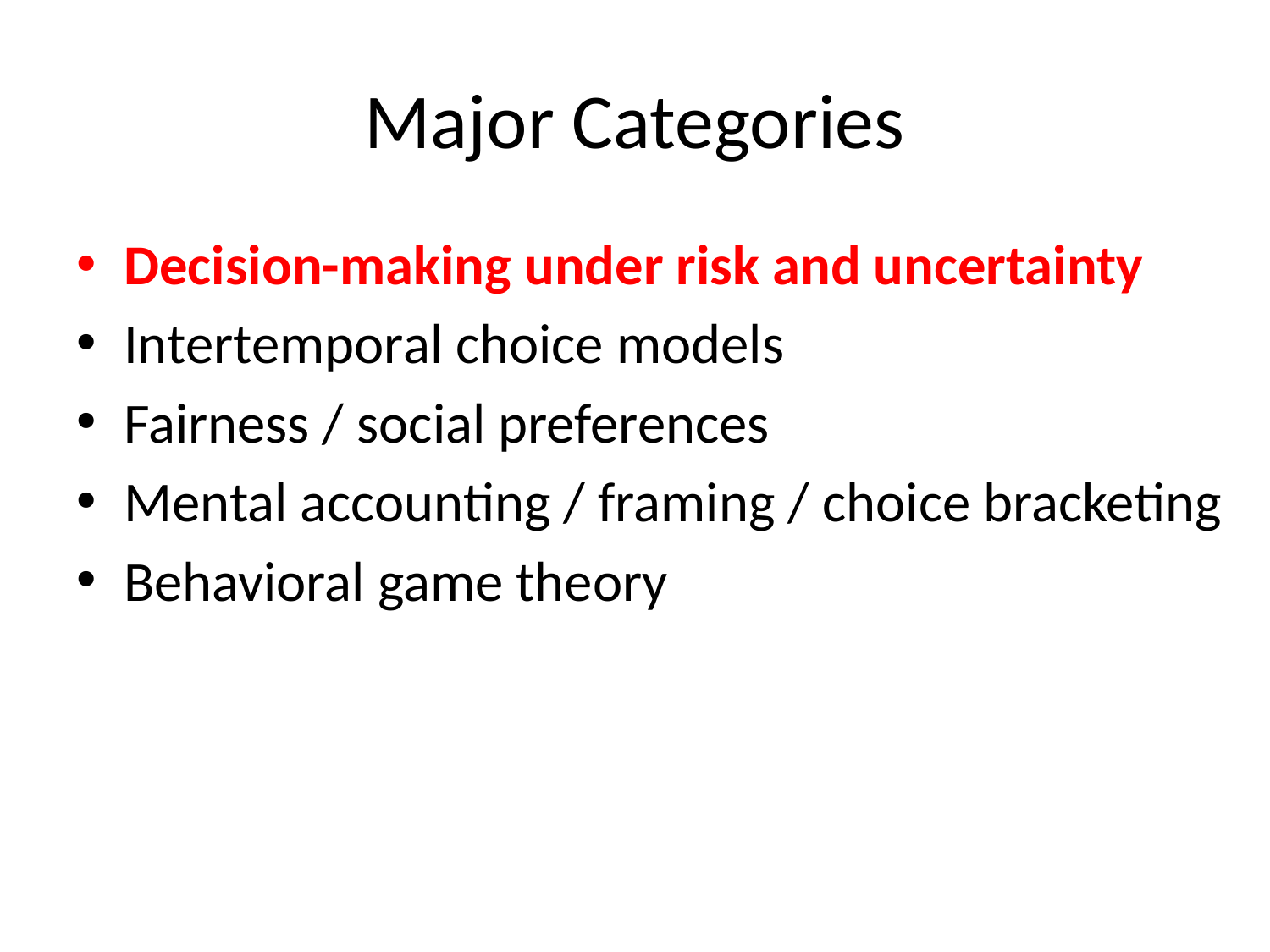

# Major Categories
Decision-making under risk and uncertainty
Intertemporal choice models
Fairness / social preferences
Mental accounting / framing / choice bracketing
Behavioral game theory